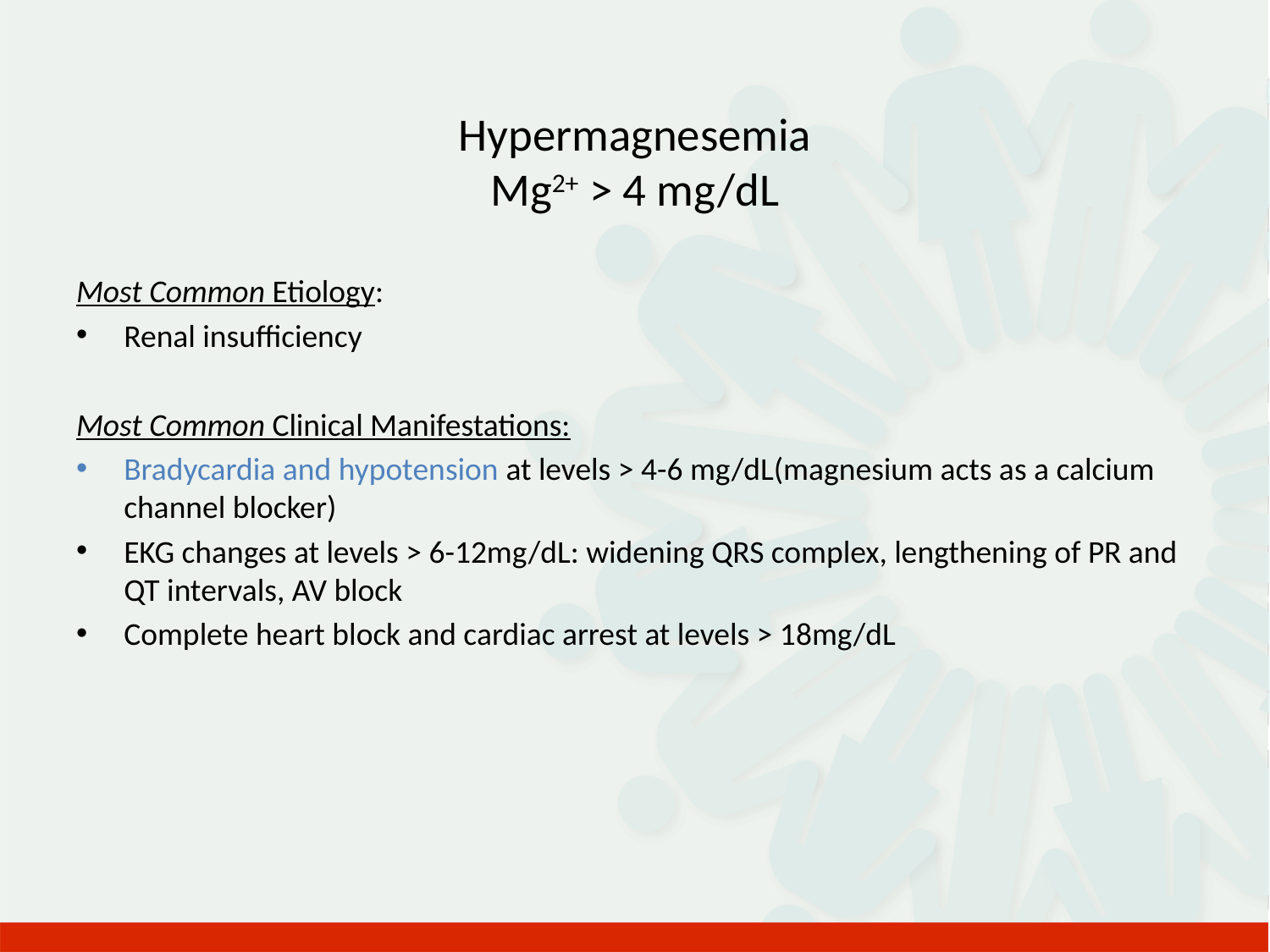

# Hypermagnesemia Mg2+ > 4 mg/dL
Most Common Etiology:
Renal insufficiency

Most Common Clinical Manifestations:
Bradycardia and hypotension at levels > 4-6 mg/dL(magnesium acts as a calcium channel blocker)
EKG changes at levels > 6-12mg/dL: widening QRS complex, lengthening of PR and QT intervals, AV block
Complete heart block and cardiac arrest at levels > 18mg/dL